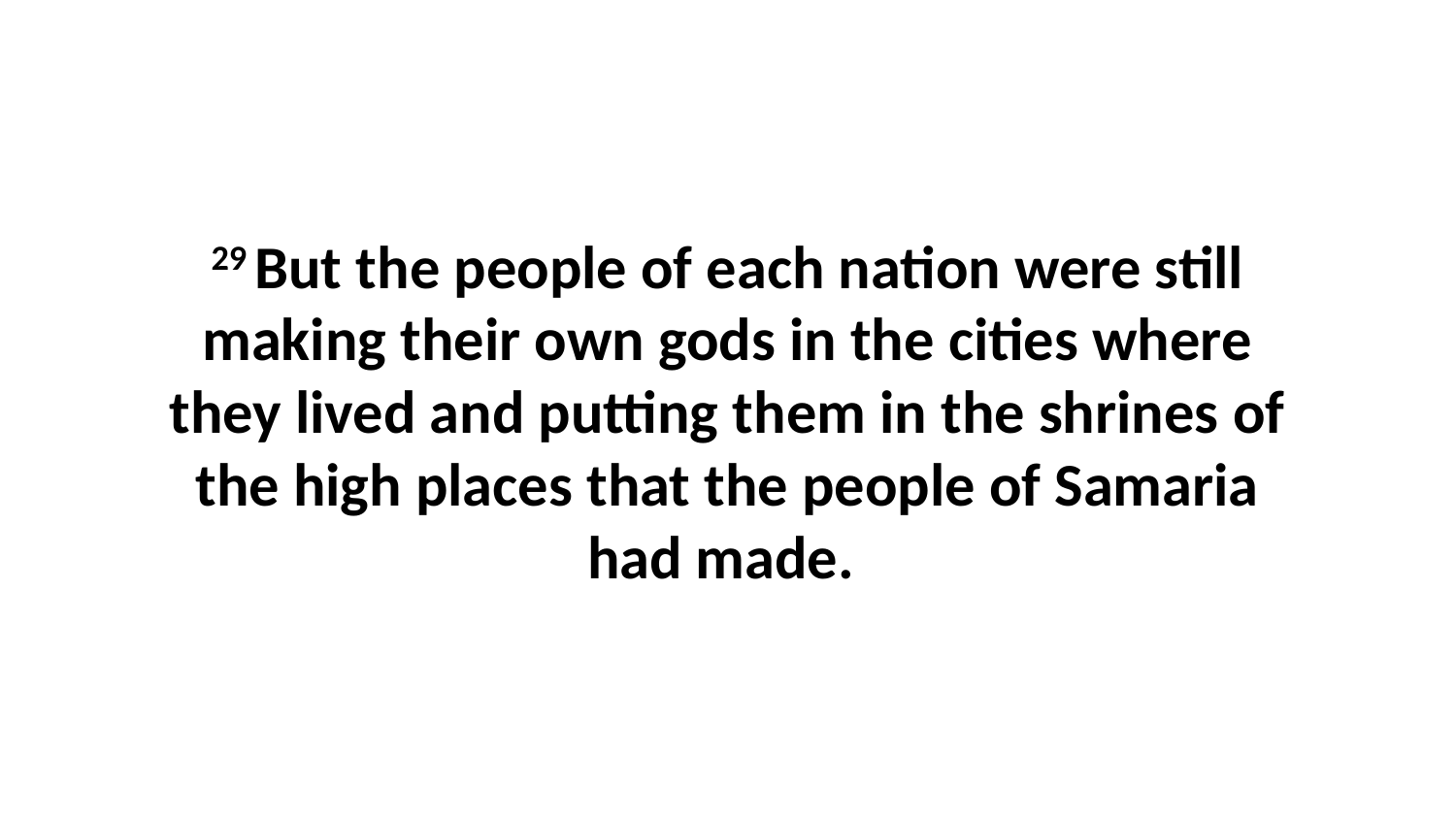

29 But the people of each nation were still making their own gods in the cities where they lived and putting them in the shrines of the high places that the people of Samaria had made.